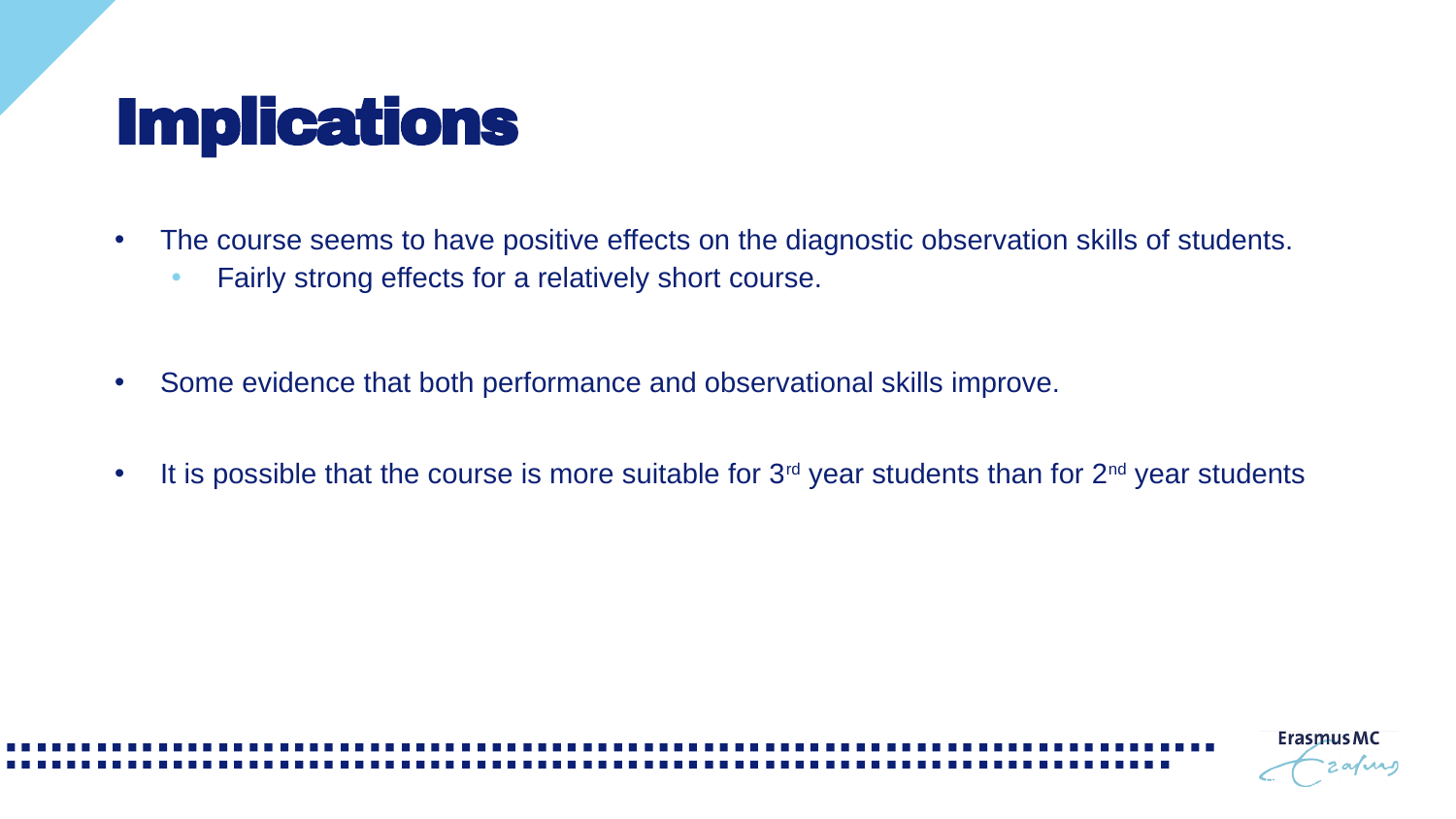

# Implications
The course seems to have positive effects on the diagnostic observation skills of students.
Fairly strong effects for a relatively short course.

Some evidence that both performance and observational skills improve.

It is possible that the course is more suitable for 3rd year students than for 2nd year students